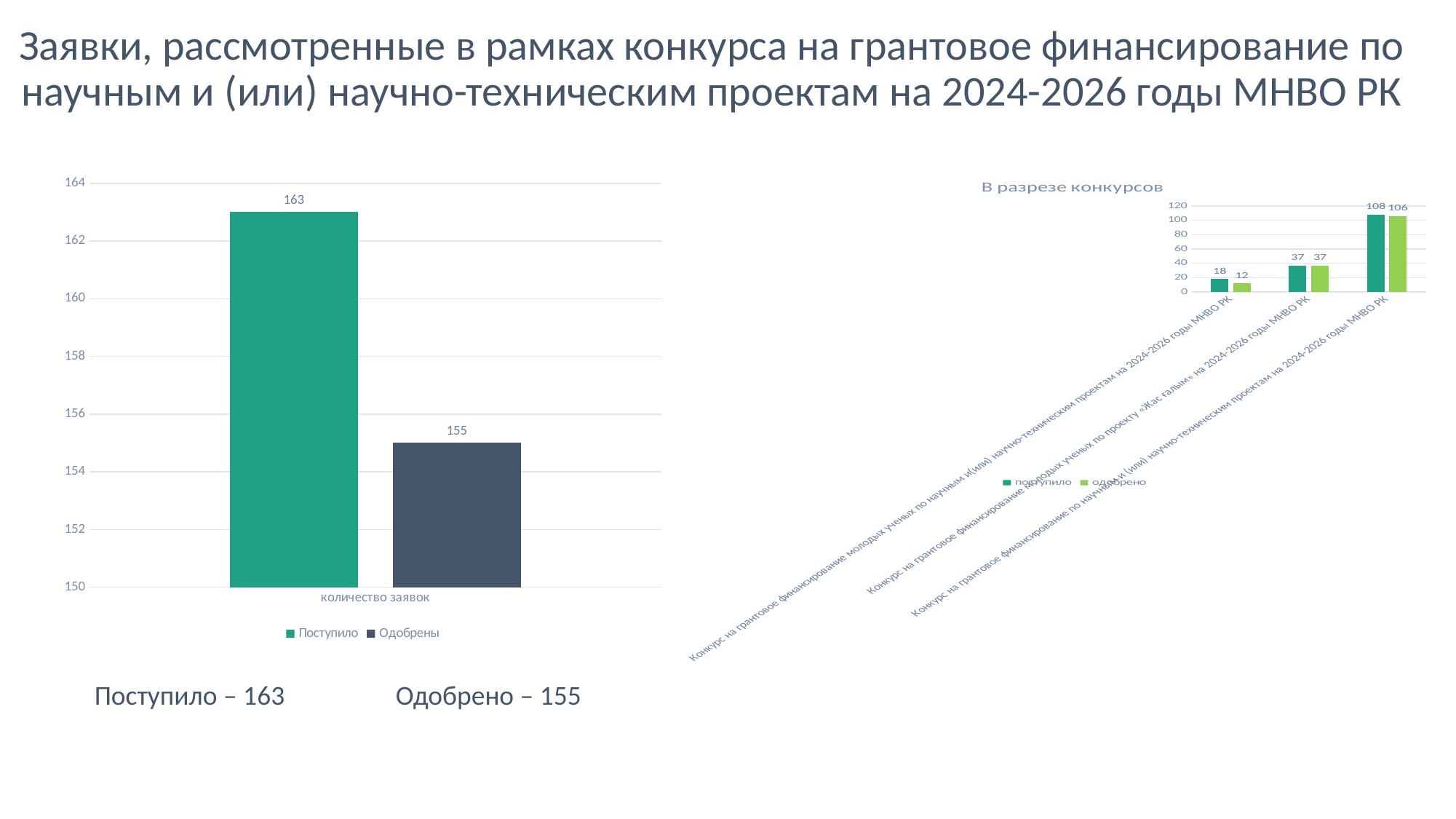

Заявки, рассмотренные в рамках конкурса на грантовое финансирование по научным и (или) научно-техническим проектам на 2024-2026 годы МНВО РК

### Chart: В разрезе конкурсов

| Category | поступило | одобрено |
|---|---|---|
| Конкурс на грантовое финансирование молодых ученых по научным и(или) научно-техническим проектам на 2024-2026 годы МНВО РК | 18.0 | 12.0 |
| Конкурс на грантовое финансирование молодых ученых по проекту «Жас ғалым» на 2024-2026 годы МНВО РК | 37.0 | 37.0 |
| Конкурс на грантовое финансирование по научным и (или) научно-техническим проектам на 2024-2026 годы МНВО РК | 108.0 | 106.0 |

### Chart

| Category | Поступило | Одобрены |
|---|---|---|
| количество заявок | 163.0 | 155.0 |
Поступило – 163                  Одобрено – 155